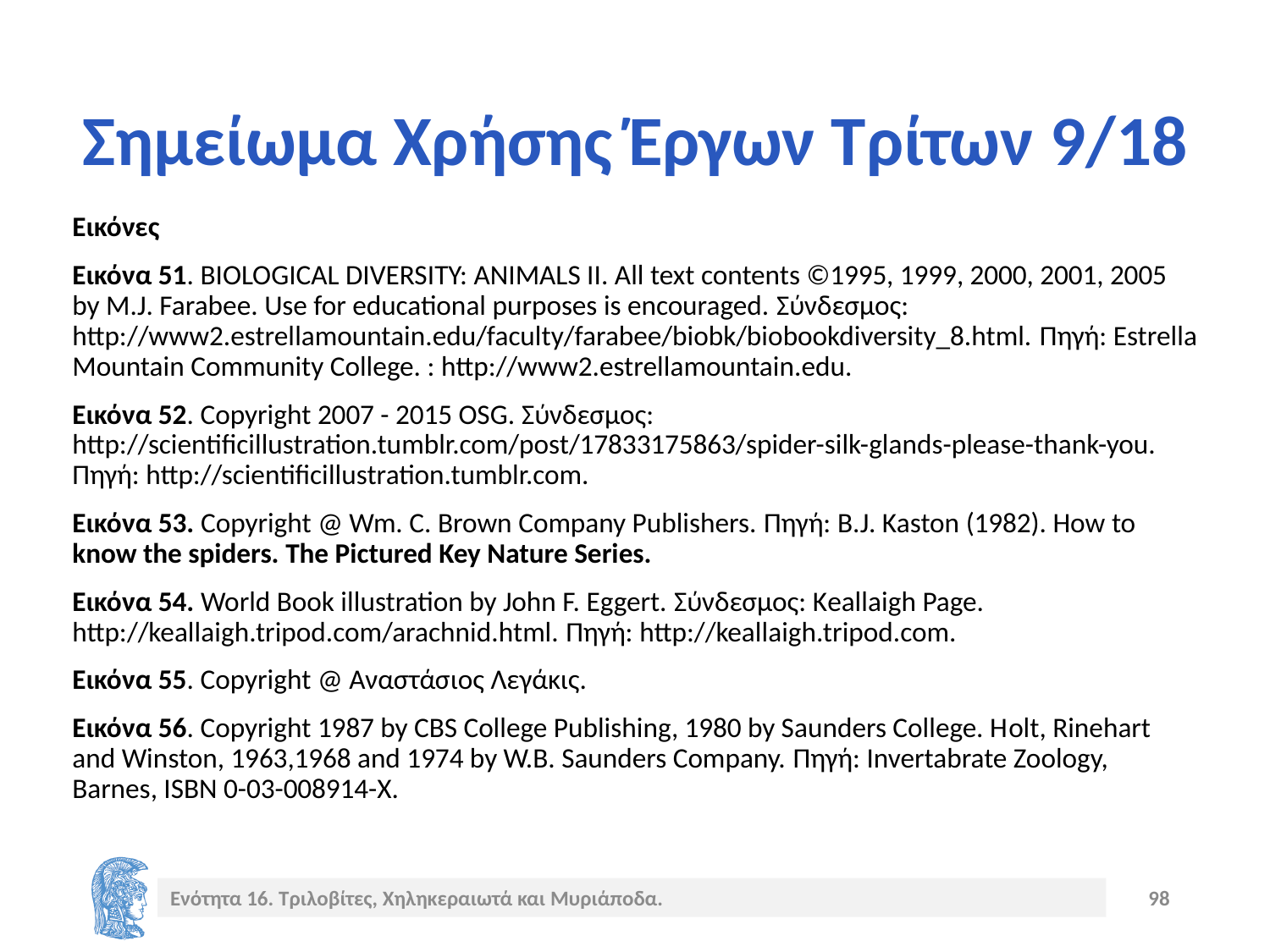

# Σημείωμα Χρήσης Έργων Τρίτων 9/18
Εικόνες
Εικόνα 51. BIOLOGICAL DIVERSITY: ANIMALS II. All text contents ©1995, 1999, 2000, 2001, 2005 by M.J. Farabee. Use for educational purposes is encouraged. Σύνδεσμος: http://www2.estrellamountain.edu/faculty/farabee/biobk/biobookdiversity_8.html. Πηγή: Estrella Mountain Community College. : http://www2.estrellamountain.edu.
Εικόνα 52. Copyright 2007 - 2015 OSG. Σύνδεσμος: http://scientificillustration.tumblr.com/post/17833175863/spider-silk-glands-please-thank-you. Πηγή: http://scientificillustration.tumblr.com.
Εικόνα 53. Copyright @ Wm. C. Brown Company Publishers. Πηγή: B.J. Kaston (1982). How to know the spiders. The Pictured Key Nature Series.
Εικόνα 54. World Book illustration by John F. Eggert. Σύνδεσμος: Κeallaigh Page. http://keallaigh.tripod.com/arachnid.html. Πηγή: http://keallaigh.tripod.com.
Εικόνα 55. Copyright @ Αναστάσιος Λεγάκις.
Εικόνα 56. Copyright 1987 by CBS College Publishing, 1980 by Saunders College. Hοlt, Rinehart and Winston, 1963,1968 and 1974 by W.B. Saunders Company. Πηγή: Invertabrate Zoology, Barnes, ISBN 0-03-008914-X.

Ενότητα 16. Τριλοβίτες, Χηληκεραιωτά και Μυριάποδα.
98